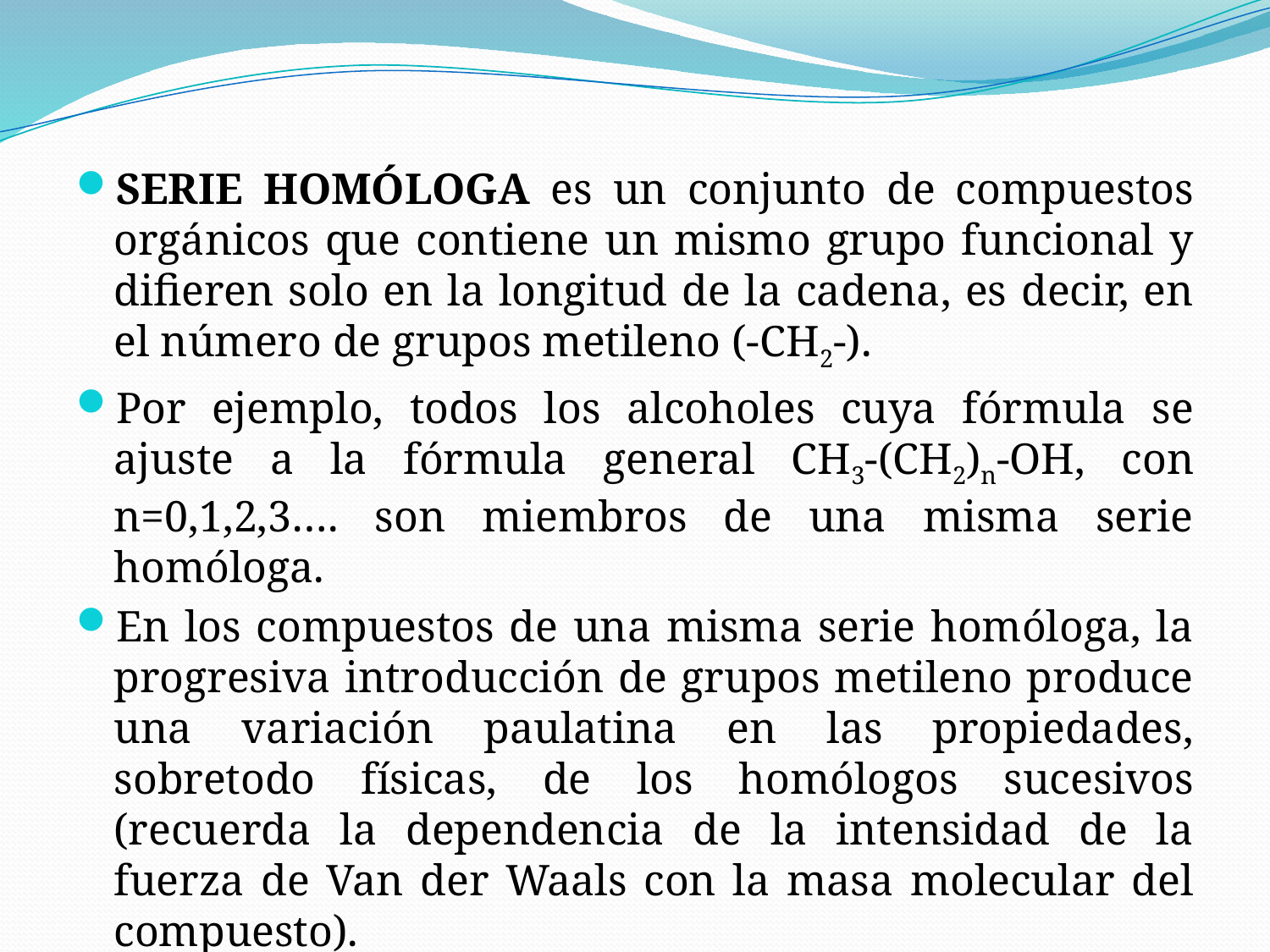

SERIE HOMÓLOGA es un conjunto de compuestos orgánicos que contiene un mismo grupo funcional y difieren solo en la longitud de la cadena, es decir, en el número de grupos metileno (-CH2-).
Por ejemplo, todos los alcoholes cuya fórmula se ajuste a la fórmula general CH3-(CH2)n-OH, con n=0,1,2,3…. son miembros de una misma serie homóloga.
En los compuestos de una misma serie homóloga, la progresiva introducción de grupos metileno produce una variación paulatina en las propiedades, sobretodo físicas, de los homólogos sucesivos (recuerda la dependencia de la intensidad de la fuerza de Van der Waals con la masa molecular del compuesto).